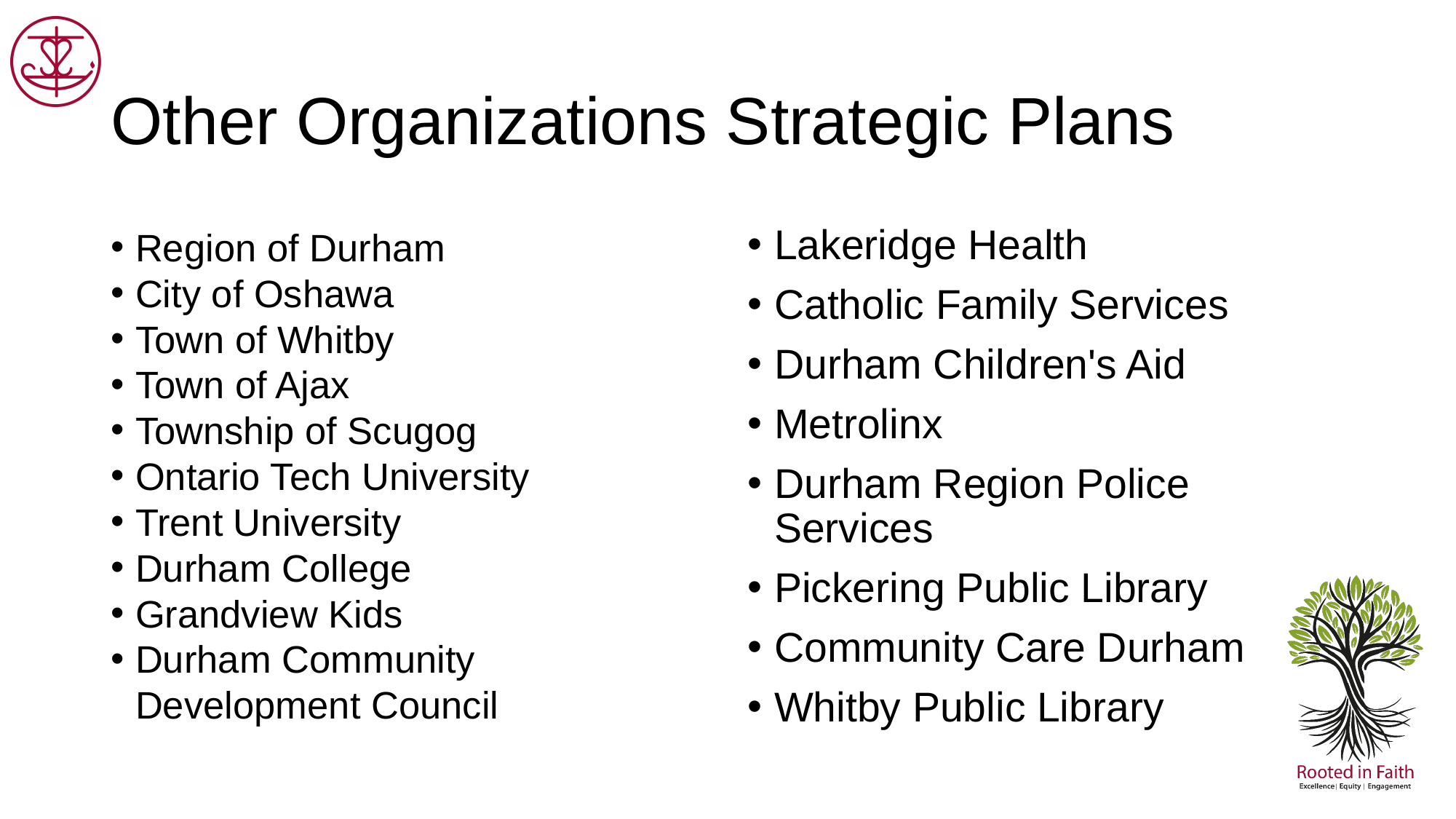

# Other Organizations Strategic Plans
Region of Durham
City of Oshawa
Town of Whitby
Town of Ajax
Township of Scugog
Ontario Tech University
Trent University
Durham College
Grandview Kids
Durham Community Development Council
Lakeridge Health
Catholic Family Services
Durham Children's Aid
Metrolinx
Durham Region Police Services
Pickering Public Library
Community Care Durham
Whitby Public Library